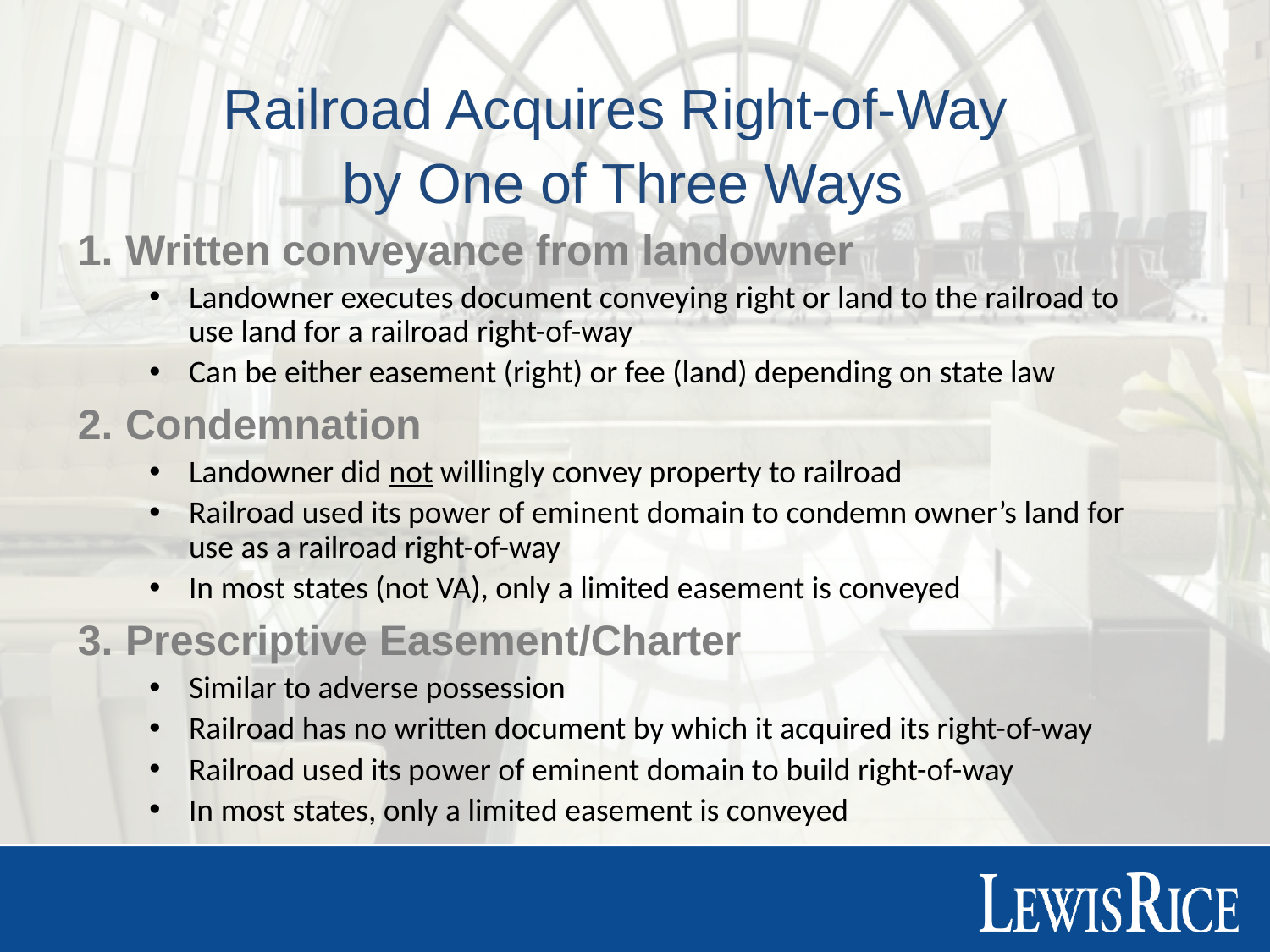

Railroad Acquires Right-of-Way
by One of Three Ways
Written conveyance from landowner
Landowner executes document conveying right or land to the railroad to use land for a railroad right-of-way
Can be either easement (right) or fee (land) depending on state law
Condemnation
Landowner did not willingly convey property to railroad
Railroad used its power of eminent domain to condemn owner’s land for use as a railroad right-of-way
In most states (not VA), only a limited easement is conveyed
Prescriptive Easement/Charter
Similar to adverse possession
Railroad has no written document by which it acquired its right-of-way
Railroad used its power of eminent domain to build right-of-way
In most states, only a limited easement is conveyed